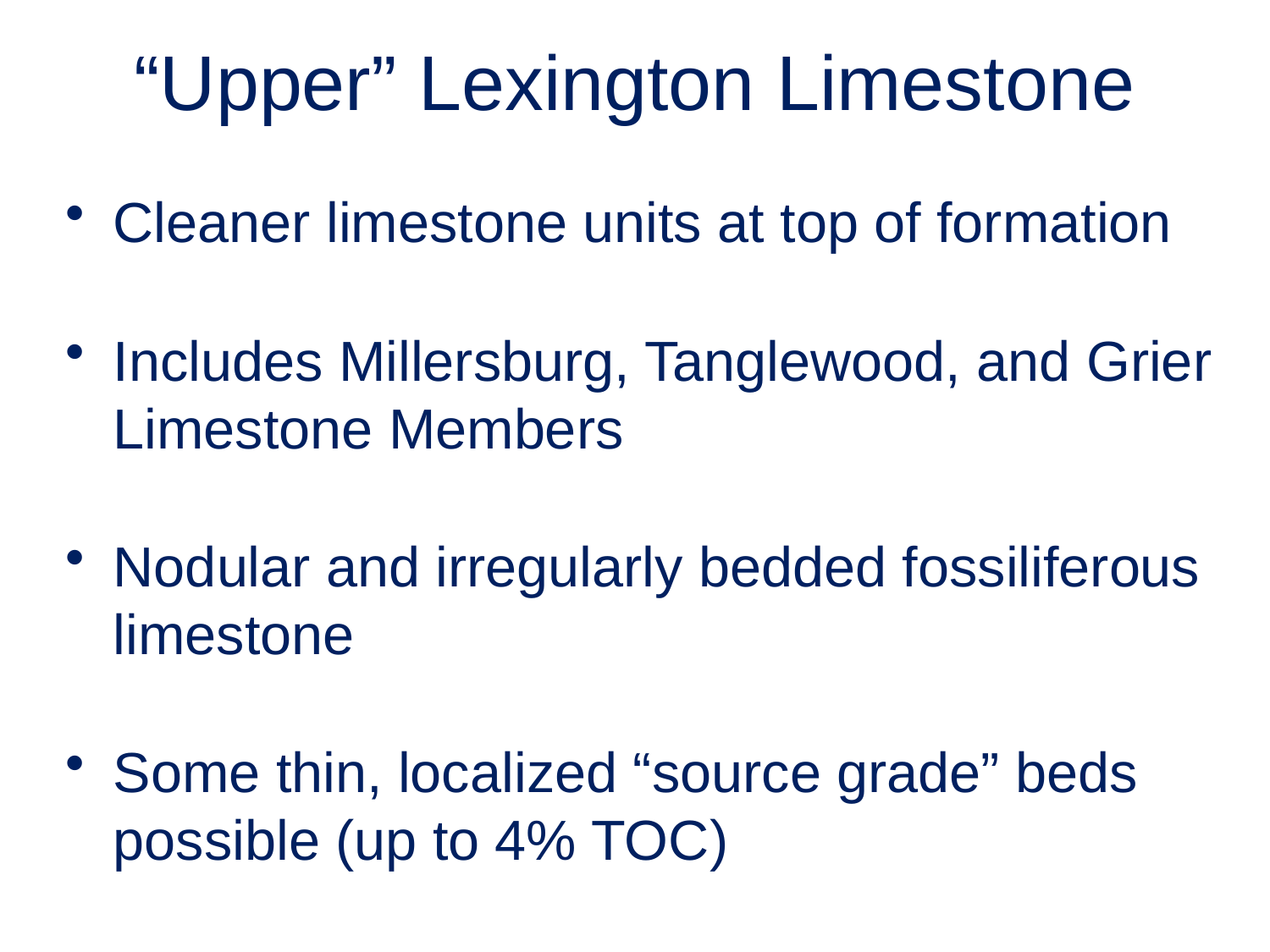

# “Upper” Lexington Limestone
Cleaner limestone units at top of formation

Includes Millersburg, Tanglewood, and Grier Limestone Members

Nodular and irregularly bedded fossiliferous limestone

Some thin, localized “source grade” beds possible (up to 4% TOC)